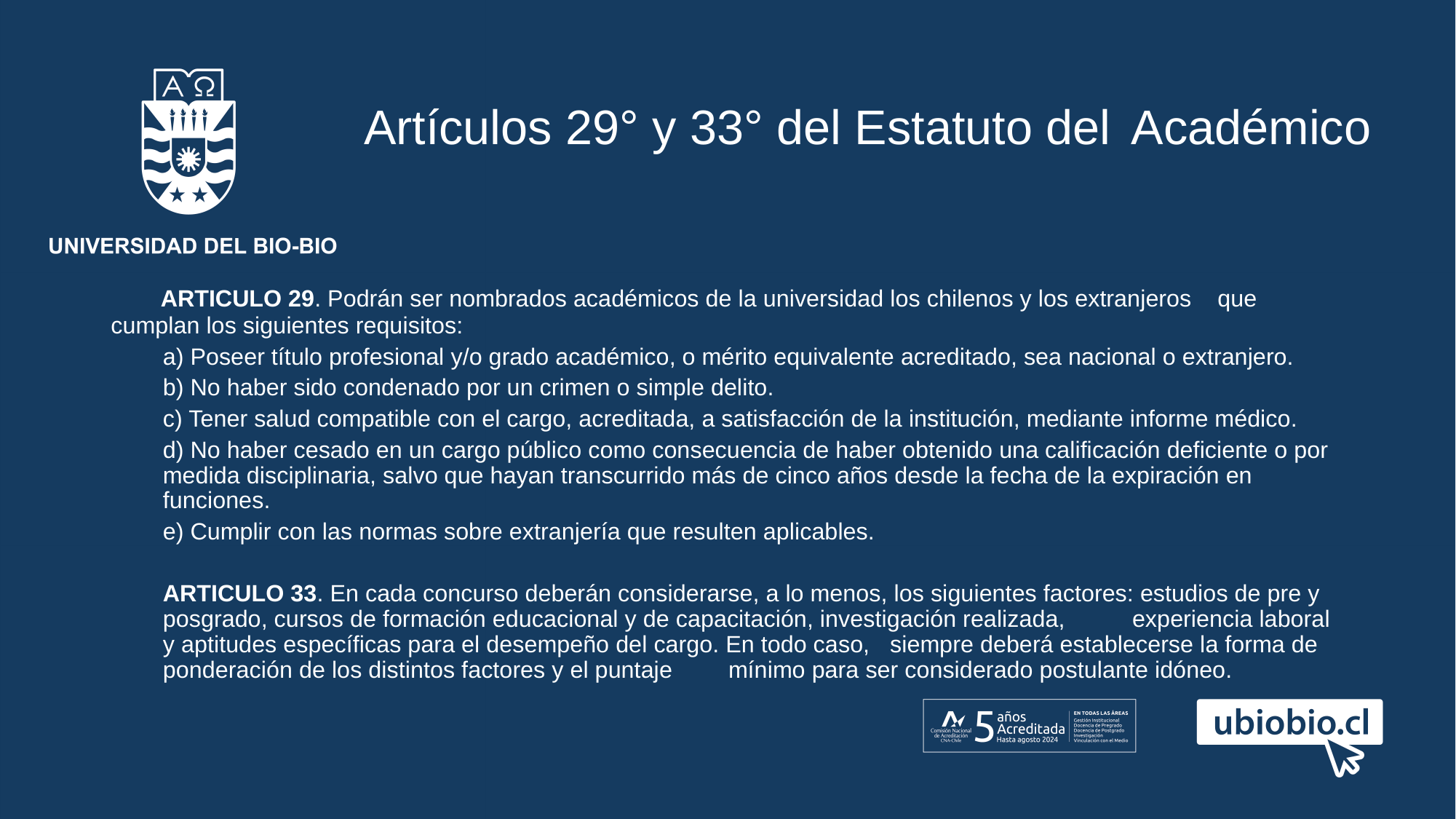

# Artículos 29° y 33° del Estatuto del 	Académico
       ARTICULO 29. Podrán ser nombrados académicos de la universidad los chilenos y los extranjeros    que   	cumplan los siguientes requisitos:
a) Poseer título profesional y/o grado académico, o mérito equivalente acreditado, sea nacional o extranjero.
b) No haber sido condenado por un crimen o simple delito.
c) Tener salud compatible con el cargo, acreditada, a satisfacción de la institución, mediante informe médico.
d) No haber cesado en un cargo público como consecuencia de haber obtenido una calificación deficiente o por medida disciplinaria, salvo que hayan transcurrido más de cinco años desde la fecha de la expiración en funciones.
e) Cumplir con las normas sobre extranjería que resulten aplicables.

ARTICULO 33. En cada concurso deberán considerarse, a lo menos, los siguientes factores: estudios de pre y posgrado, cursos de formación educacional y de capacitación, investigación realizada, 	experiencia laboral y aptitudes específicas para el desempeño del cargo. En todo caso, 			siempre deberá establecerse la forma de ponderación de los distintos factores y el puntaje 		mínimo para ser considerado postulante idóneo.